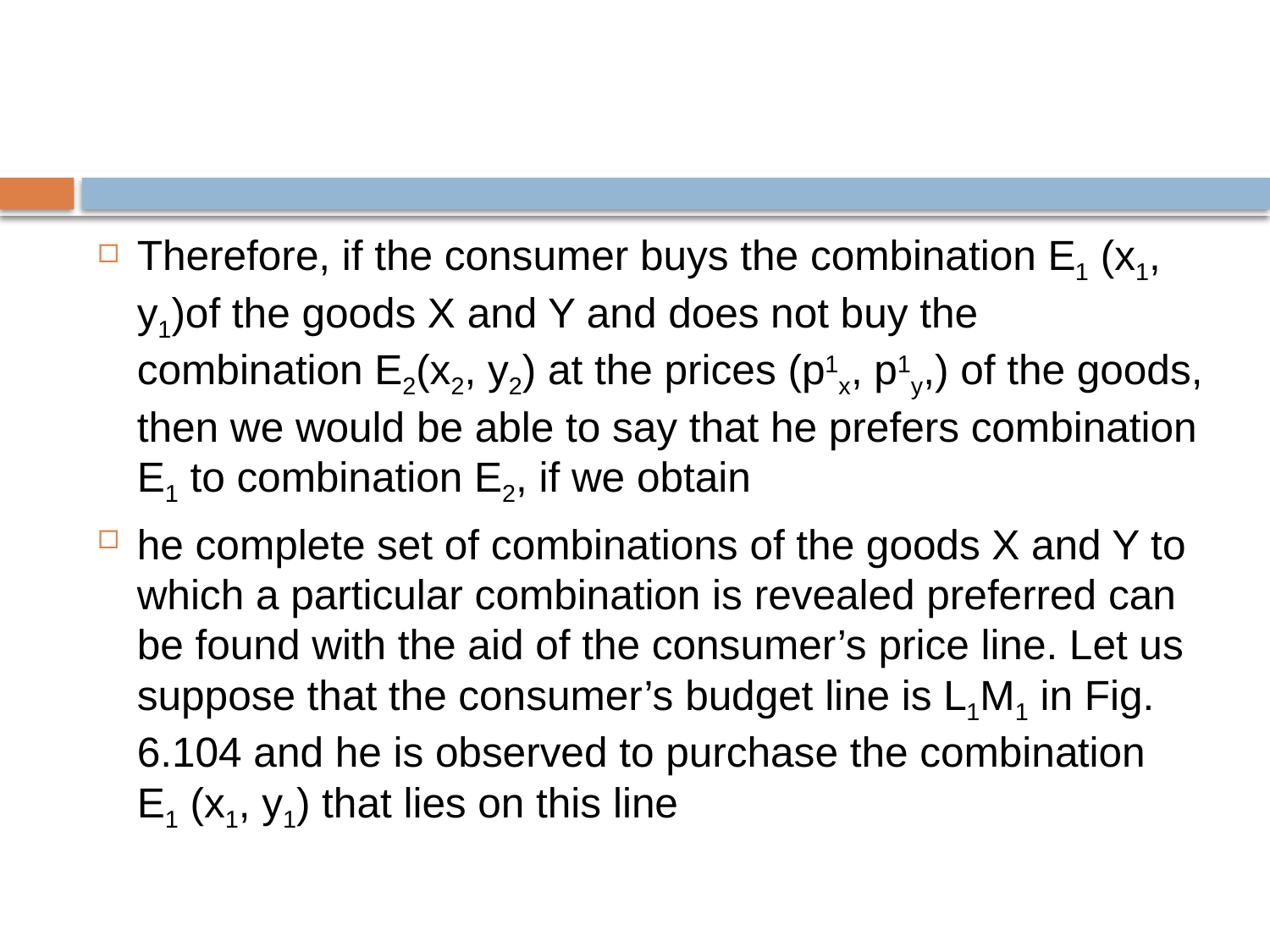

Therefore, if the consumer buys the combination E1 (x1, y1)of the goods X and Y and does not buy the combination E2(x2, y2) at the prices (p1x, p1y,) of the goods, then we would be able to say that he prefers combination E1 to combination E2, if we obtain
he complete set of combinations of the goods X and Y to which a particular combination is revealed preferred can be found with the aid of the consumer’s price line. Let us suppose that the consumer’s budget line is L1M1 in Fig. 6.104 and he is observed to purchase the combina­tion E1 (x1, y1) that lies on this line